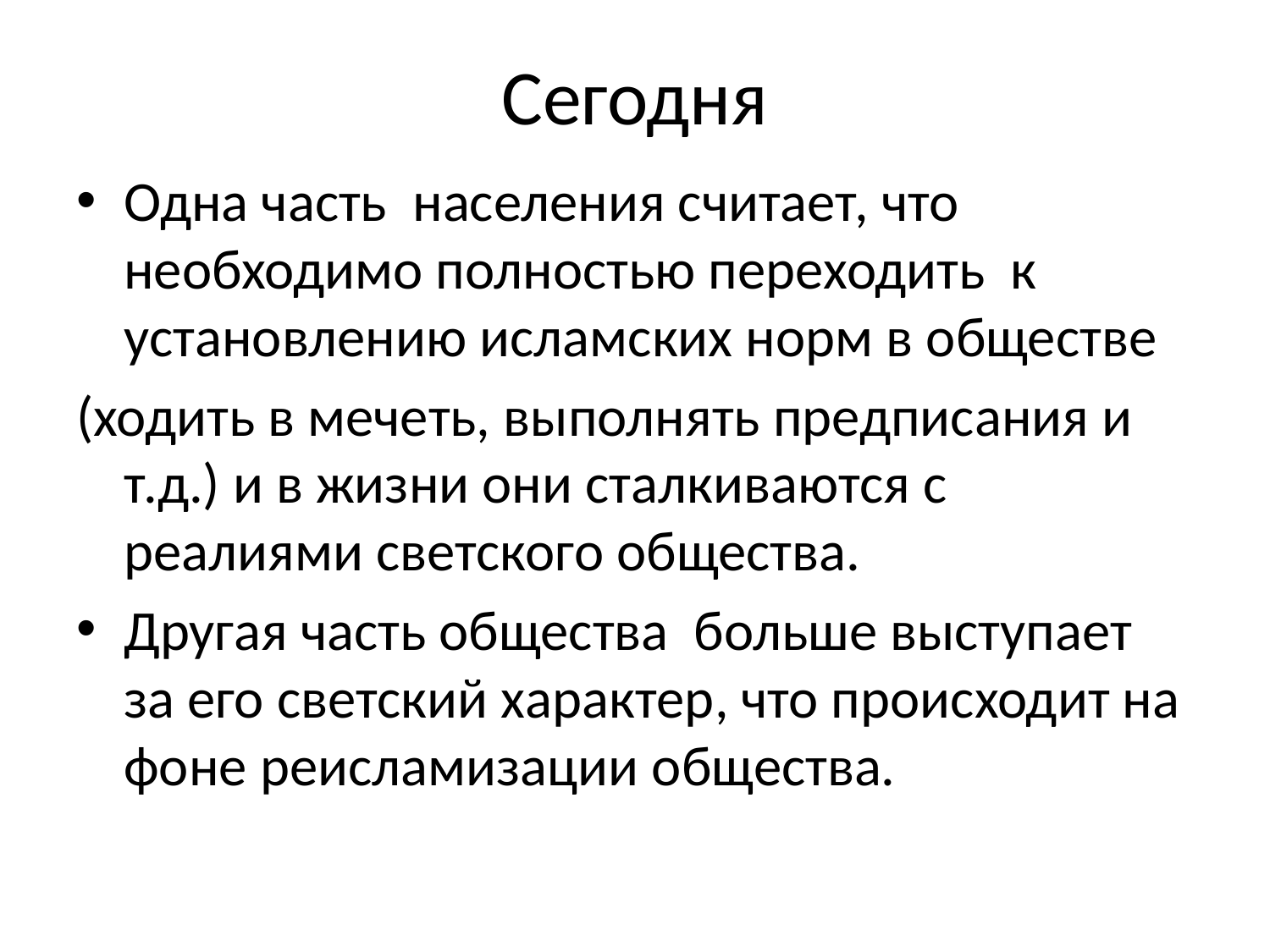

# Сегодня
Одна часть  населения считает, что необходимо полностью переходить  к установлению исламских норм в обществе
(ходить в мечеть, выполнять предписания и т.д.) и в жизни они сталкиваются с реалиями светского общества.
Другая часть общества  больше выступает за его светский характер, что происходит на фоне реисламизации общества.